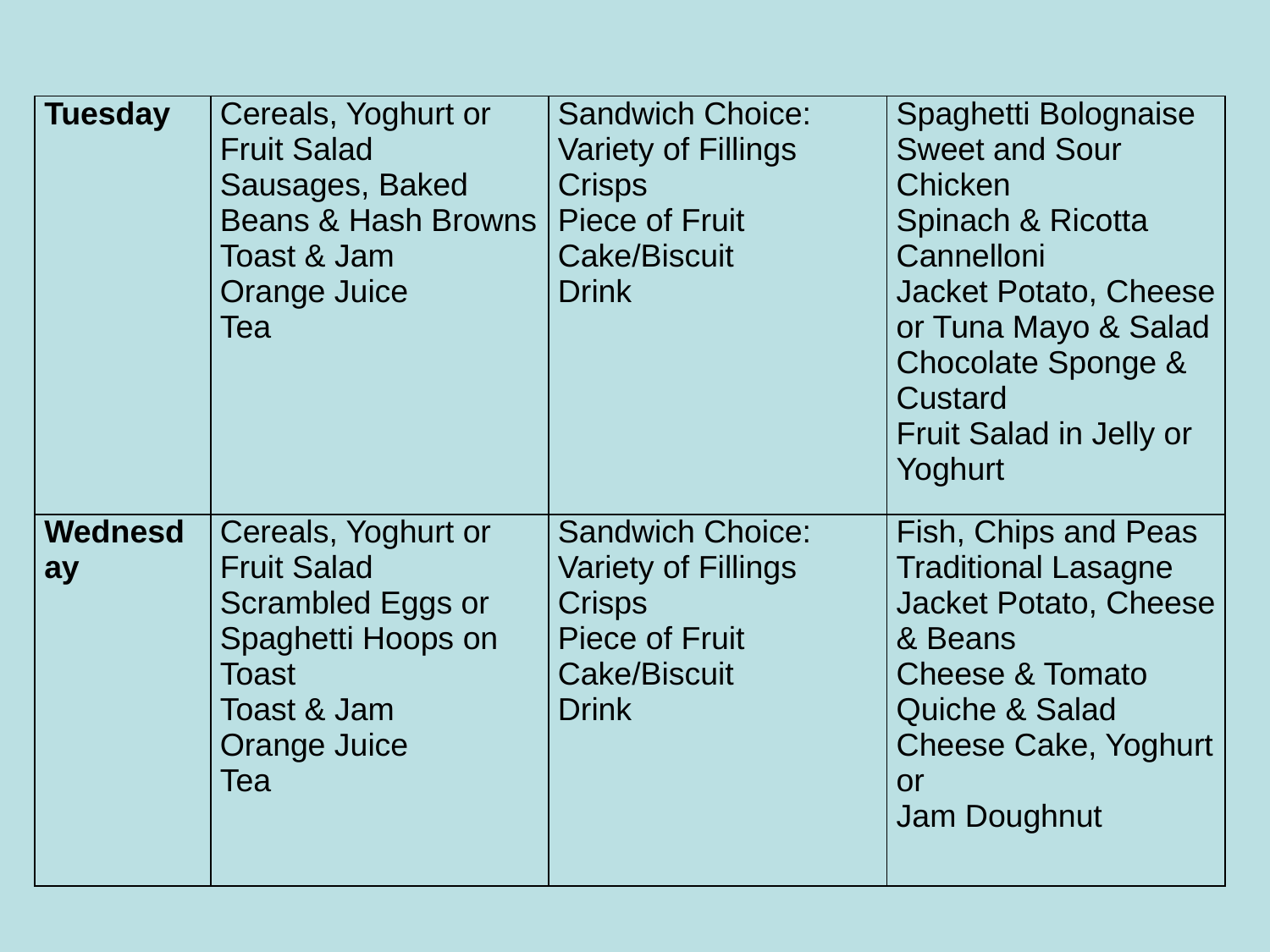

| Tuesday | Cereals, Yoghurt or Fruit Salad Sausages, Baked Beans & Hash Browns Toast & Jam Orange Juice Tea | Sandwich Choice: Variety of Fillings Crisps Piece of Fruit Cake/Biscuit Drink | Spaghetti Bolognaise Sweet and Sour Chicken Spinach & Ricotta Cannelloni Jacket Potato, Cheese or Tuna Mayo & Salad Chocolate Sponge & Custard Fruit Salad in Jelly or Yoghurt |
| --- | --- | --- | --- |
| Wednesday | Cereals, Yoghurt or Fruit Salad Scrambled Eggs or Spaghetti Hoops on Toast Toast & Jam Orange Juice Tea | Sandwich Choice: Variety of Fillings Crisps Piece of Fruit Cake/Biscuit Drink | Fish, Chips and Peas Traditional Lasagne Jacket Potato, Cheese & Beans Cheese & Tomato Quiche & Salad Cheese Cake, Yoghurt or Jam Doughnut |